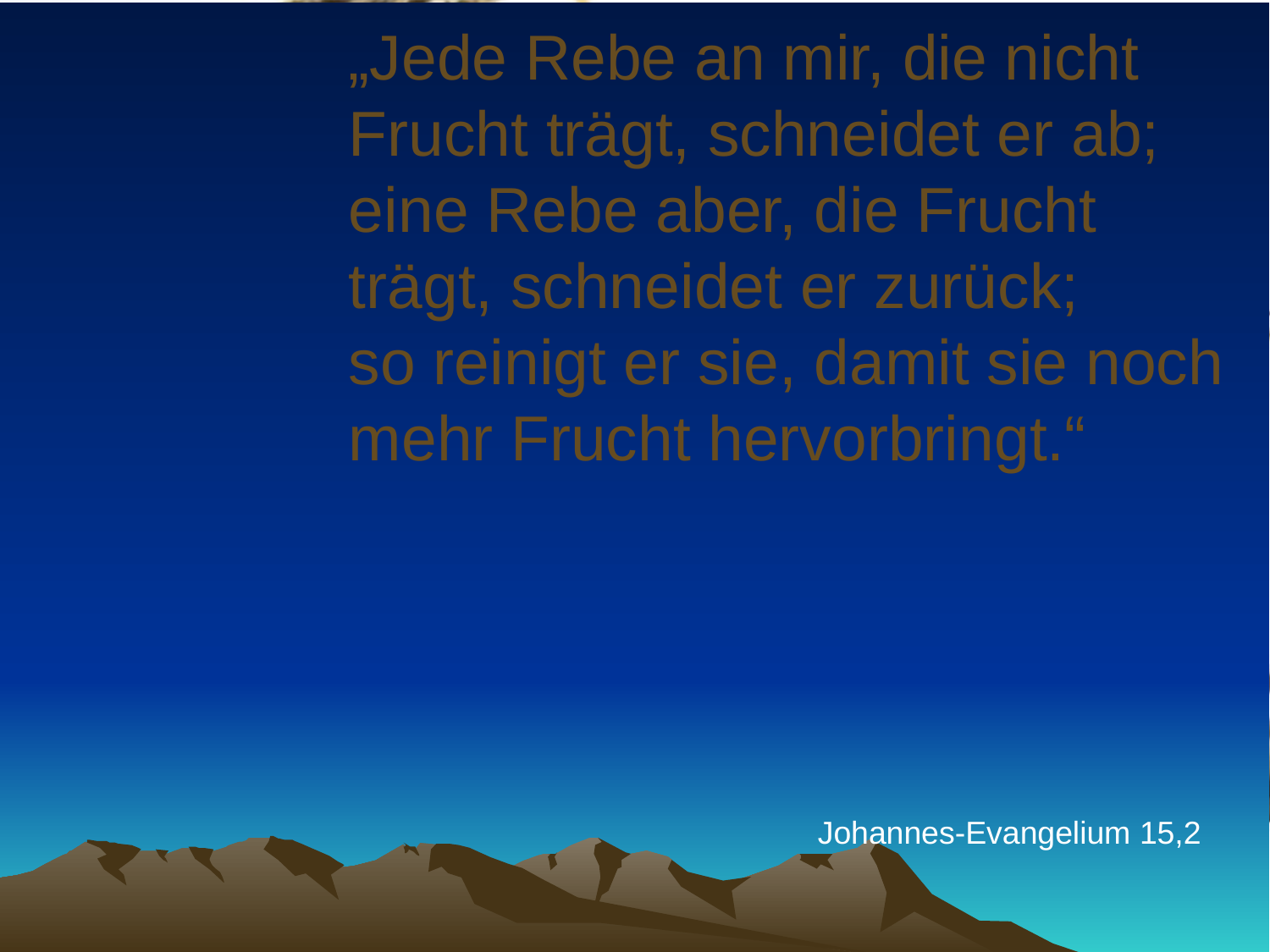

# „Jede Rebe an mir, die nicht Frucht trägt, schneidet er ab; eine Rebe aber, die Frucht trägt, schneidet er zurück; so reinigt er sie, damit sie noch mehr Frucht hervorbringt.“
Johannes-Evangelium 15,2